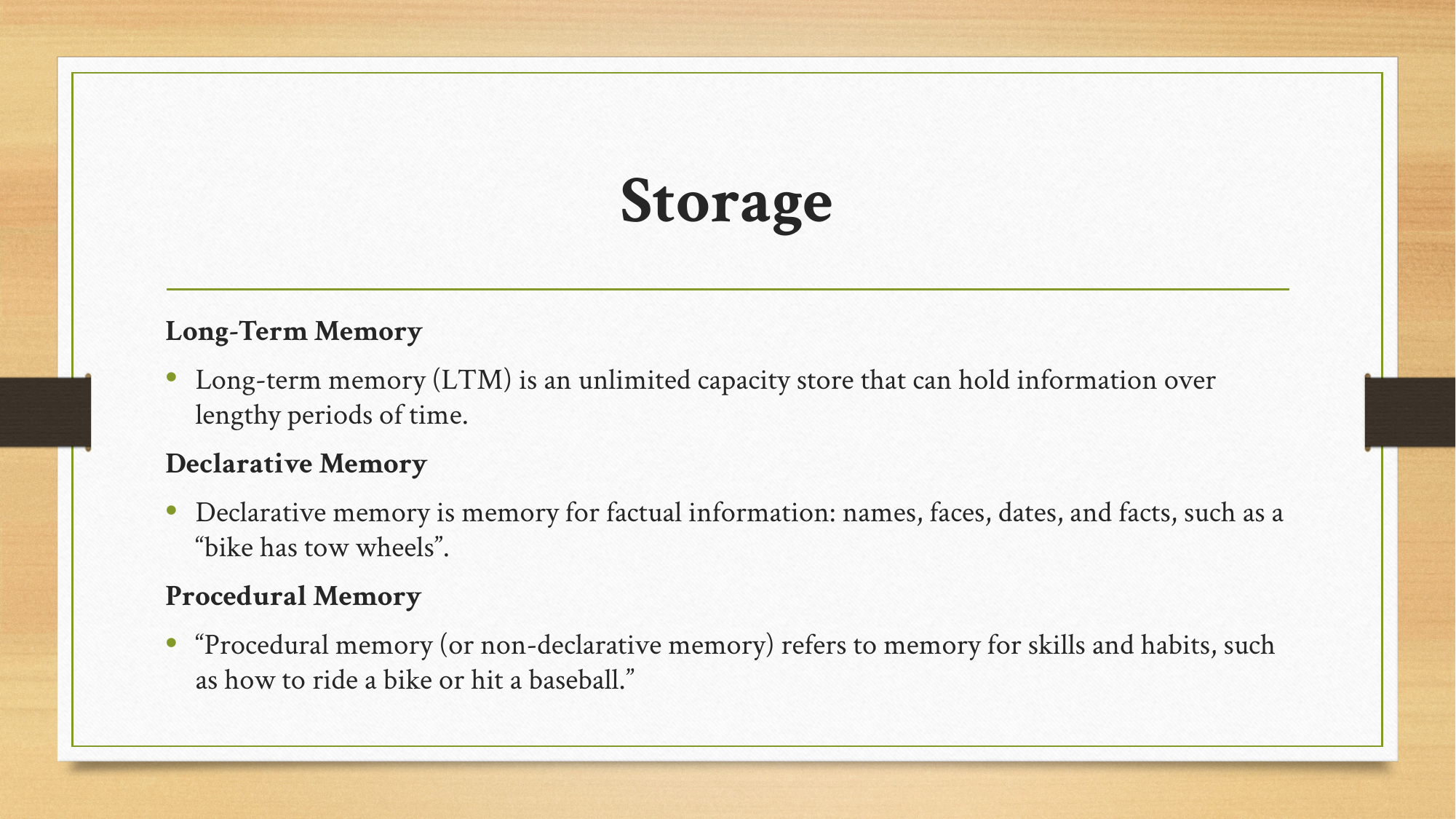

# Storage
Long-Term Memory
Long-term memory (LTM) is an unlimited capacity store that can hold information over lengthy periods of time.
Declarative Memory
Declarative memory is memory for factual information: names, faces, dates, and facts, such as a “bike has tow wheels”.
Procedural Memory
“Procedural memory (or non-declarative memory) refers to memory for skills and habits, such as how to ride a bike or hit a baseball.”